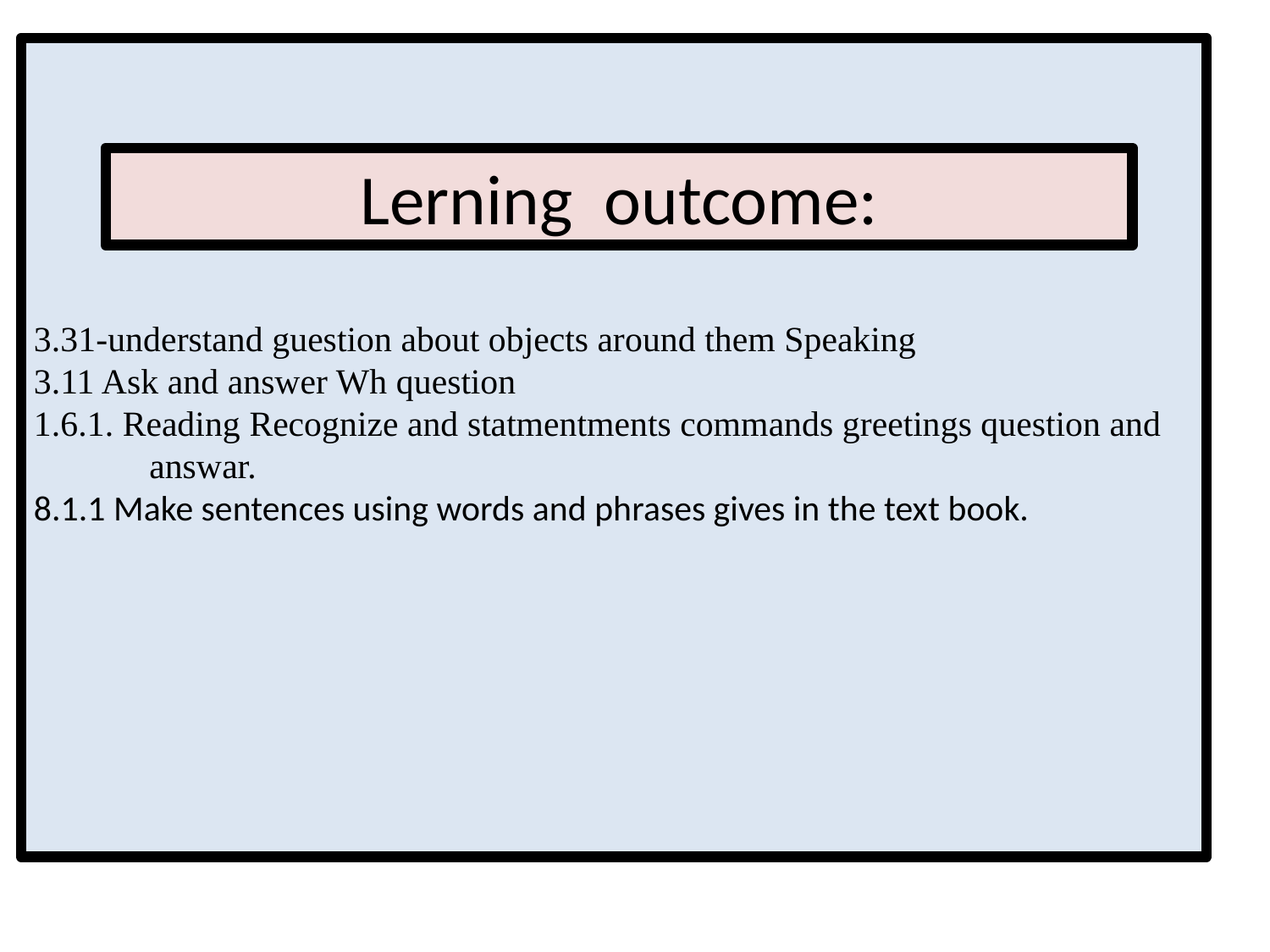

# 3.31-understand guestion about objects around them Speaking 3.11 Ask and answer Wh question 1.6.1. Reading Recognize and statmentments commands greetings question and answar. 8.1.1 Make sentences using words and phrases gives in the text book.
Lerning  outcome: